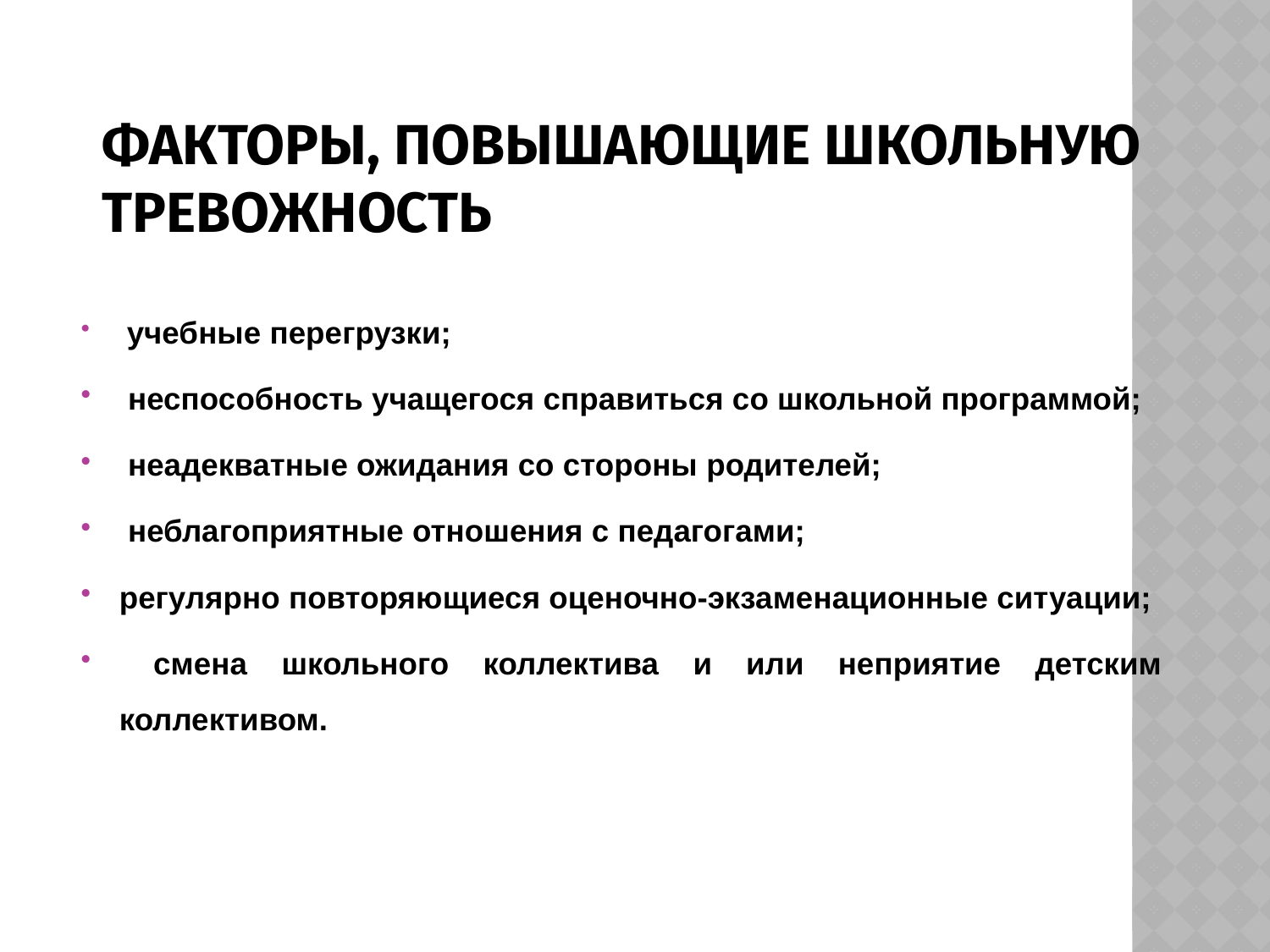

# Факторы, повышающие школьную тревожность
 учебные перегрузки;
 неспособность учащегося справиться со школьной программой;
 неадекватные ожидания со стороны родителей;
 неблагоприятные отношения с педагогами;
регулярно повторяющиеся оценочно-экзаменационные ситуации;
 смена школьного коллектива и или неприятие детским коллективом.